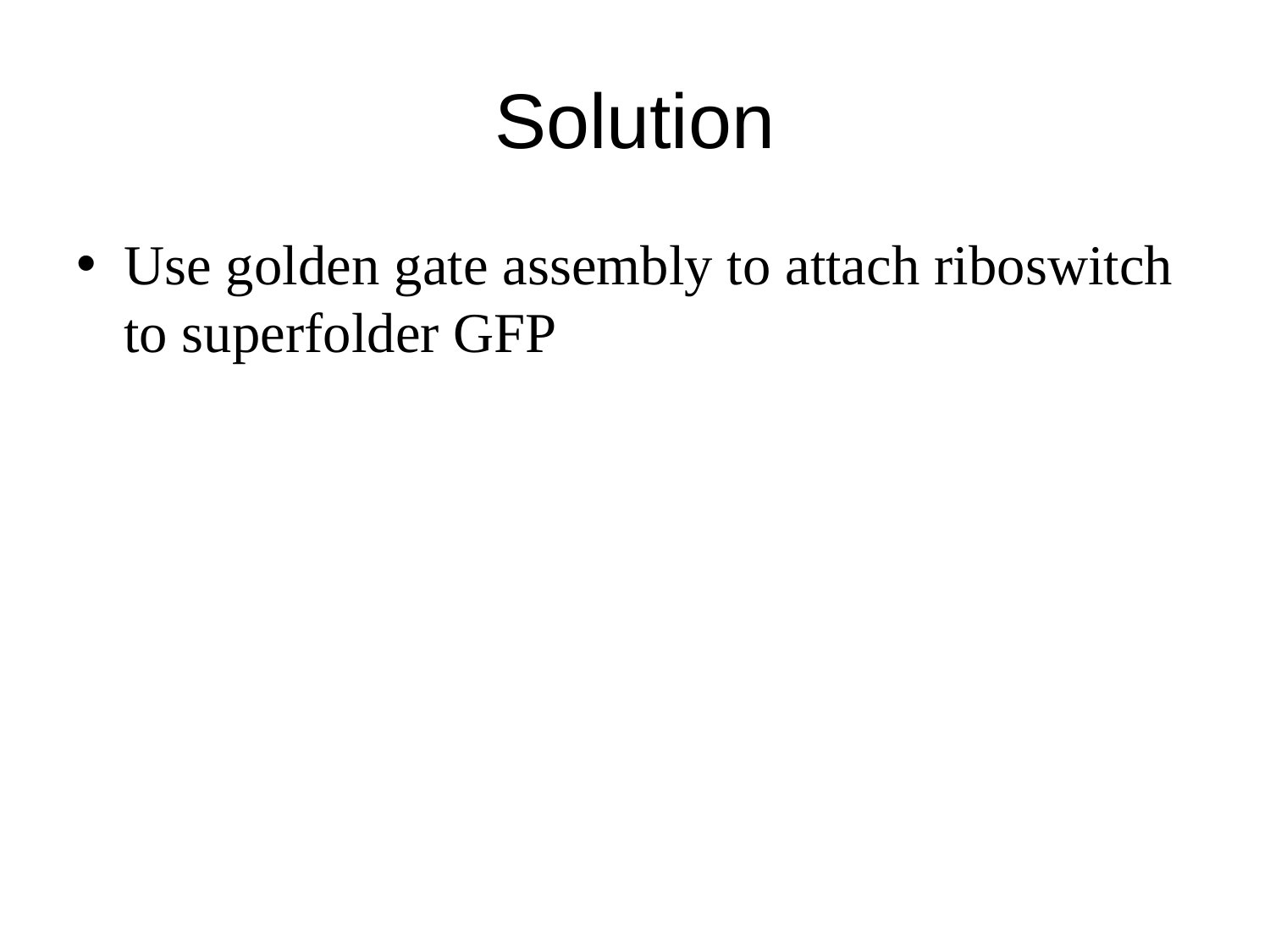

# Solution
Use golden gate assembly to attach riboswitch to superfolder GFP